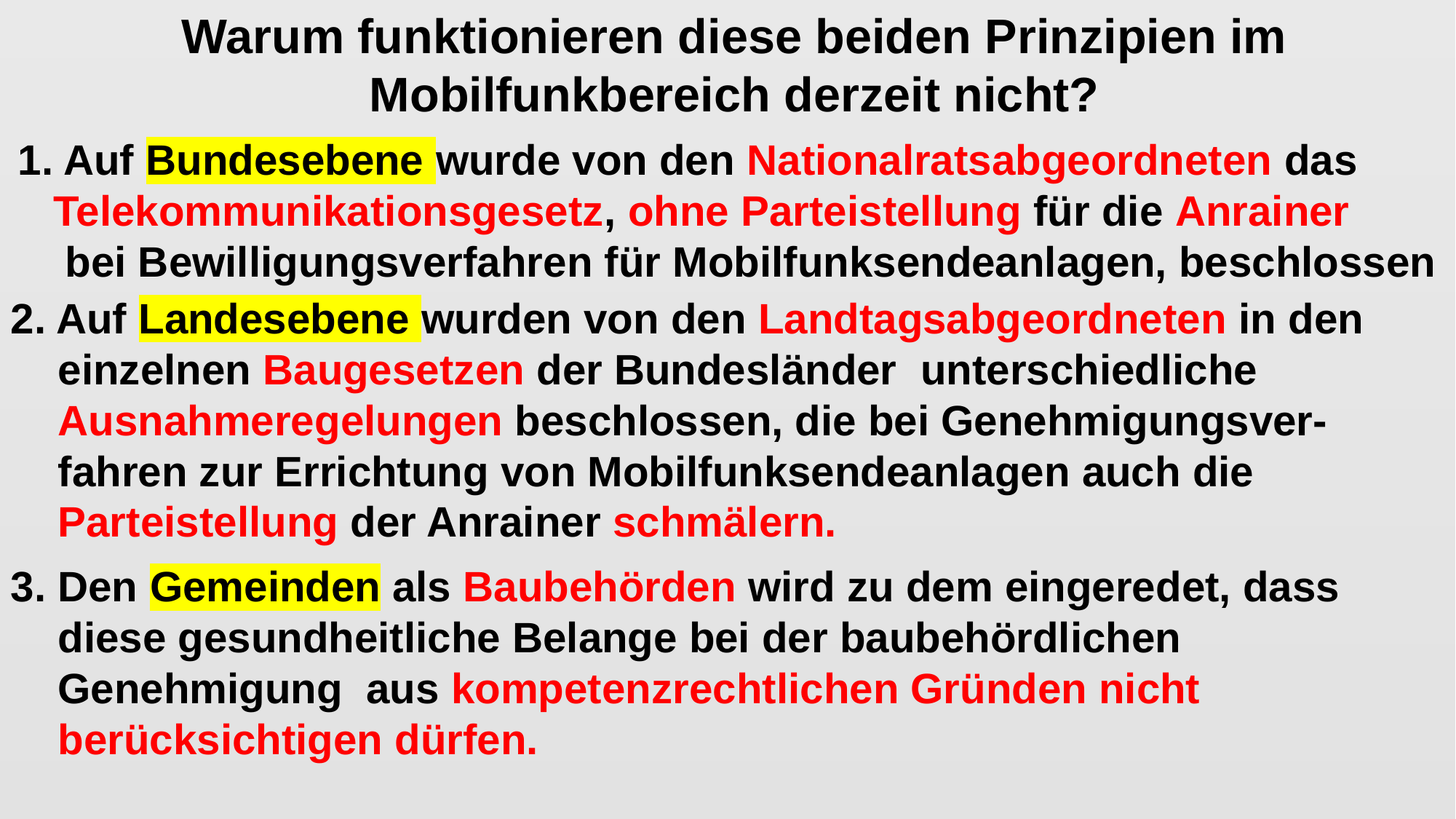

Warum funktionieren diese beiden Prinzipien im Mobilfunkbereich derzeit nicht?

1. Auf Bundesebene wurde von den Nationalratsabgeordneten das
   Telekommunikationsgesetz, ohne Parteistellung für die Anrainer
    bei Bewilligungsverfahren für Mobilfunksendeanlagen, beschlossen
2. Auf Landesebene wurden von den Landtagsabgeordneten in den
    einzelnen Baugesetzen der Bundesländer  unterschiedliche
    Ausnahmeregelungen beschlossen, die bei Genehmigungsver-
    fahren zur Errichtung von Mobilfunksendeanlagen auch die
    Parteistellung der Anrainer schmälern.
3. Den Gemeinden als Baubehörden wird zu dem eingeredet, dass
    diese gesundheitliche Belange bei der baubehördlichen
    Genehmigung  aus kompetenzrechtlichen Gründen nicht
    berücksichtigen dürfen.